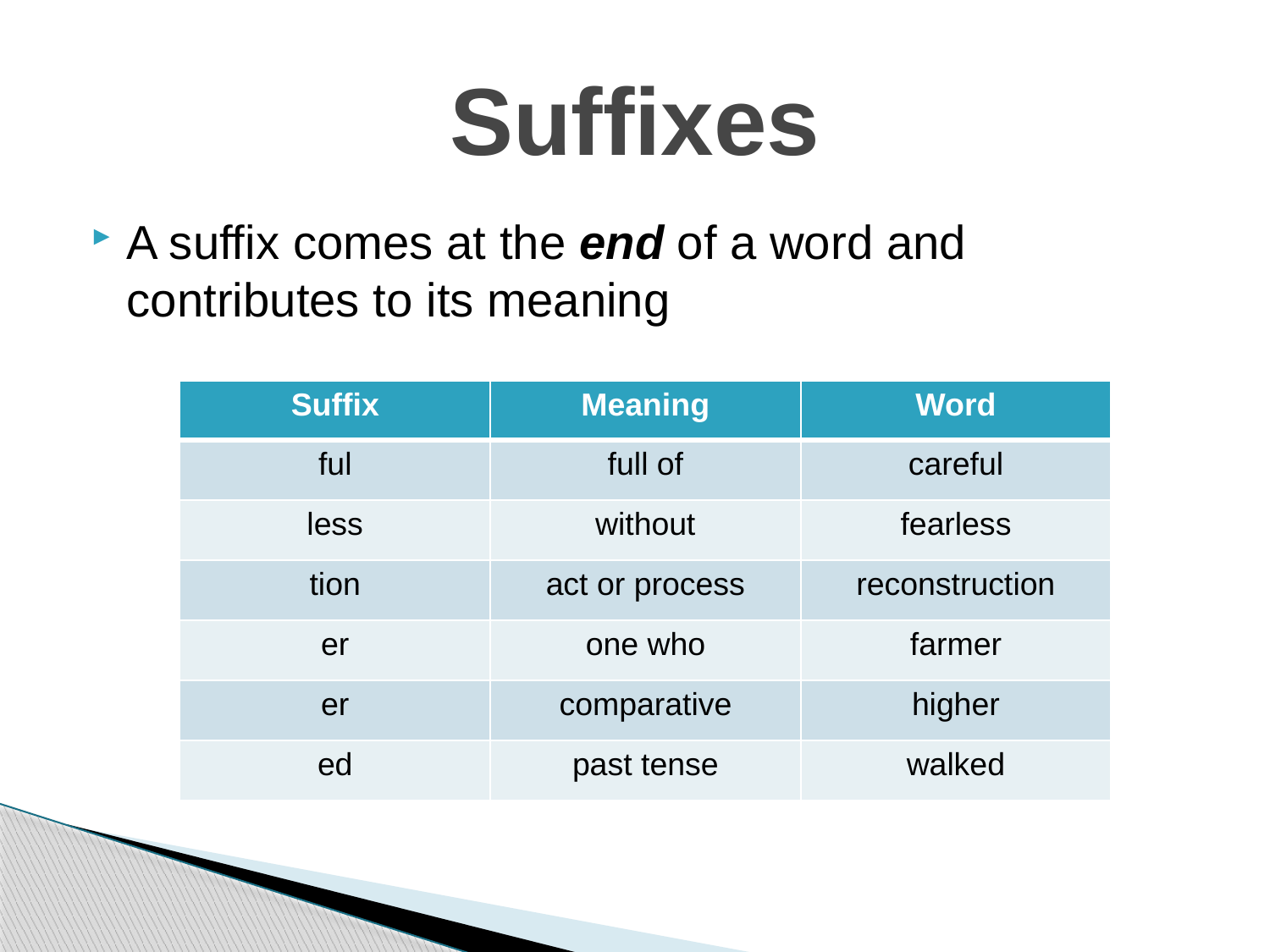

# Suffixes
A suffix comes at the end of a word and contributes to its meaning
| Suffix | Meaning | Word |
| --- | --- | --- |
| ful | full of | careful |
| less | without | fearless |
| tion | act or process | reconstruction |
| er | one who | farmer |
| er | comparative | higher |
| ed | past tense | walked |